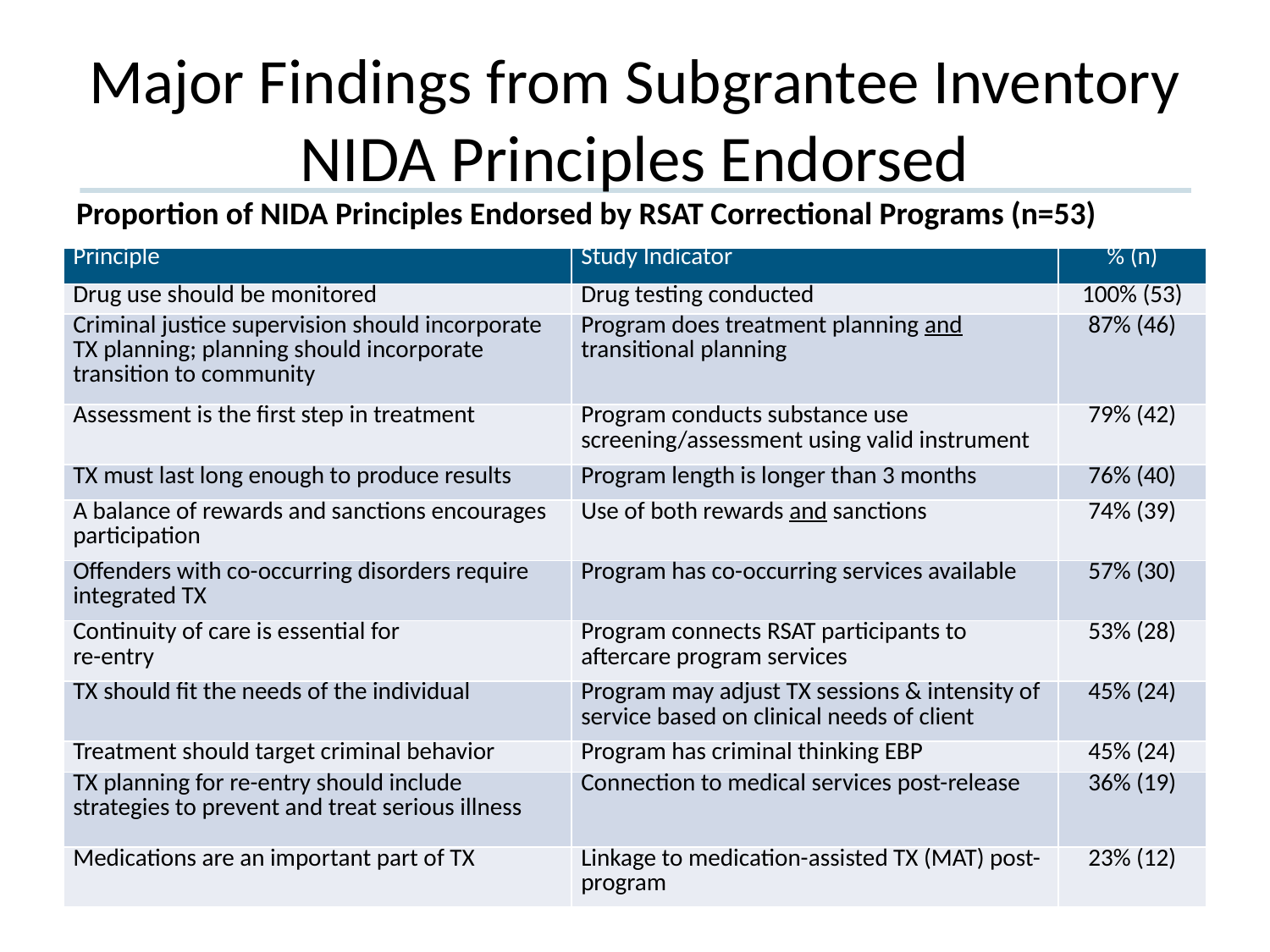

# Major Findings from Subgrantee Inventory NIDA Principles Endorsed
| Proportion of NIDA Principles Endorsed by RSAT Correctional Programs (n=53) |  |  |
| --- | --- | --- |
| Principle | Study Indicator | % (n) |
| Drug use should be monitored | Drug testing conducted | 100% (53) |
| Criminal justice supervision should incorporate TX planning; planning should incorporate transition to community | Program does treatment planning and transitional planning | 87% (46) |
| Assessment is the first step in treatment | Program conducts substance use screening/assessment using valid instrument | 79% (42) |
| TX must last long enough to produce results | Program length is longer than 3 months | 76% (40) |
| A balance of rewards and sanctions encourages participation | Use of both rewards and sanctions | 74% (39) |
| Offenders with co-occurring disorders require integrated TX | Program has co-occurring services available | 57% (30) |
| Continuity of care is essential for re-entry | Program connects RSAT participants to aftercare program services | 53% (28) |
| TX should fit the needs of the individual | Program may adjust TX sessions & intensity of service based on clinical needs of client | 45% (24) |
| Treatment should target criminal behavior | Program has criminal thinking EBP | 45% (24) |
| TX planning for re-entry should include strategies to prevent and treat serious illness | Connection to medical services post-release | 36% (19) |
| Medications are an important part of TX | Linkage to medication-assisted TX (MAT) post-program | 23% (12) |